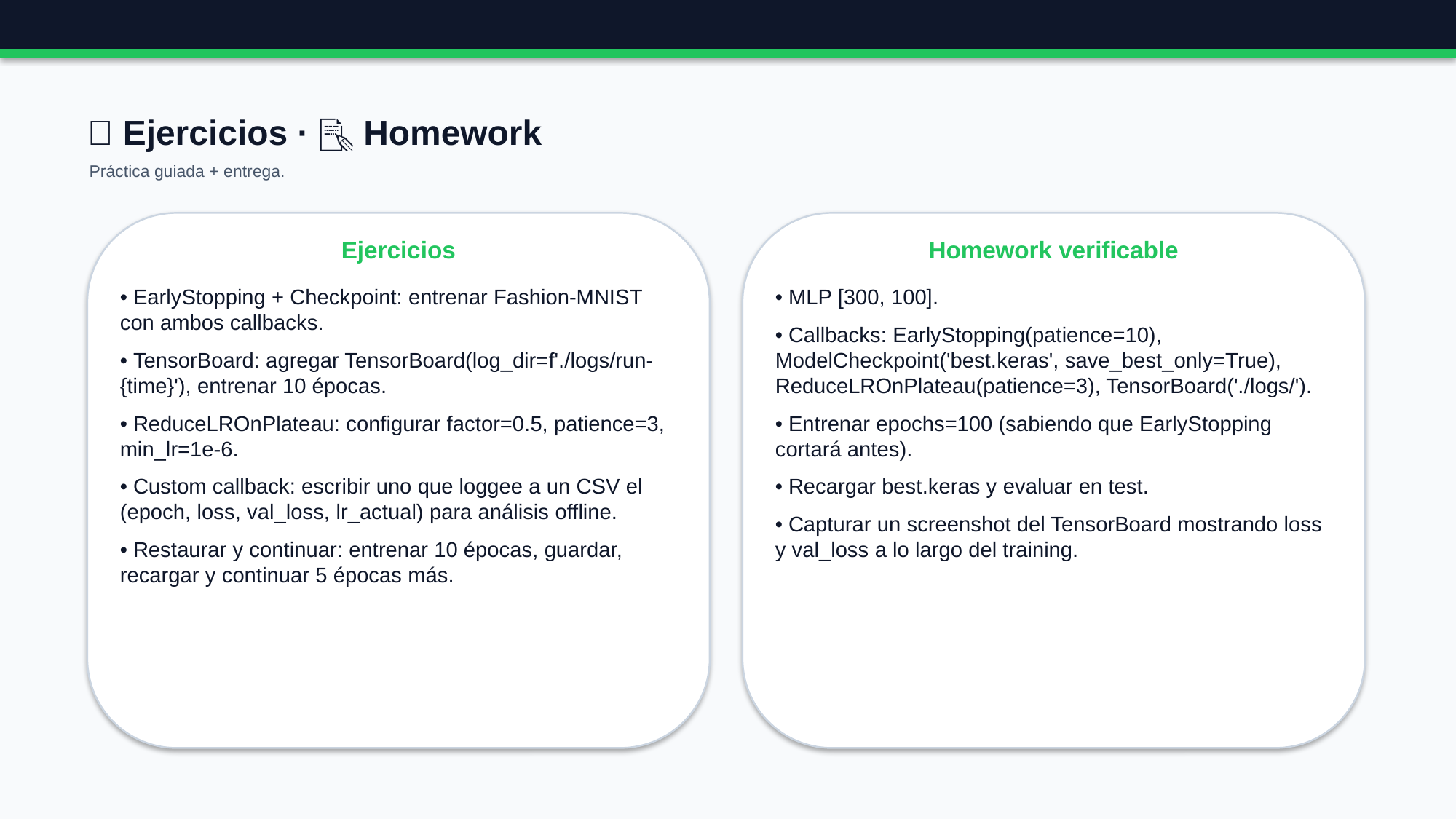

🧪 Ejercicios · 📝 Homework
Práctica guiada + entrega.

Ejercicios
Homework verificable
• EarlyStopping + Checkpoint: entrenar Fashion-MNIST con ambos callbacks.
• TensorBoard: agregar TensorBoard(log_dir=f'./logs/run-{time}'), entrenar 10 épocas.
• ReduceLROnPlateau: configurar factor=0.5, patience=3, min_lr=1e-6.
• Custom callback: escribir uno que loggee a un CSV el (epoch, loss, val_loss, lr_actual) para análisis offline.
• Restaurar y continuar: entrenar 10 épocas, guardar, recargar y continuar 5 épocas más.
• MLP [300, 100].
• Callbacks: EarlyStopping(patience=10), ModelCheckpoint('best.keras', save_best_only=True), ReduceLROnPlateau(patience=3), TensorBoard('./logs/').
• Entrenar epochs=100 (sabiendo que EarlyStopping cortará antes).
• Recargar best.keras y evaluar en test.
• Capturar un screenshot del TensorBoard mostrando loss y val_loss a lo largo del training.